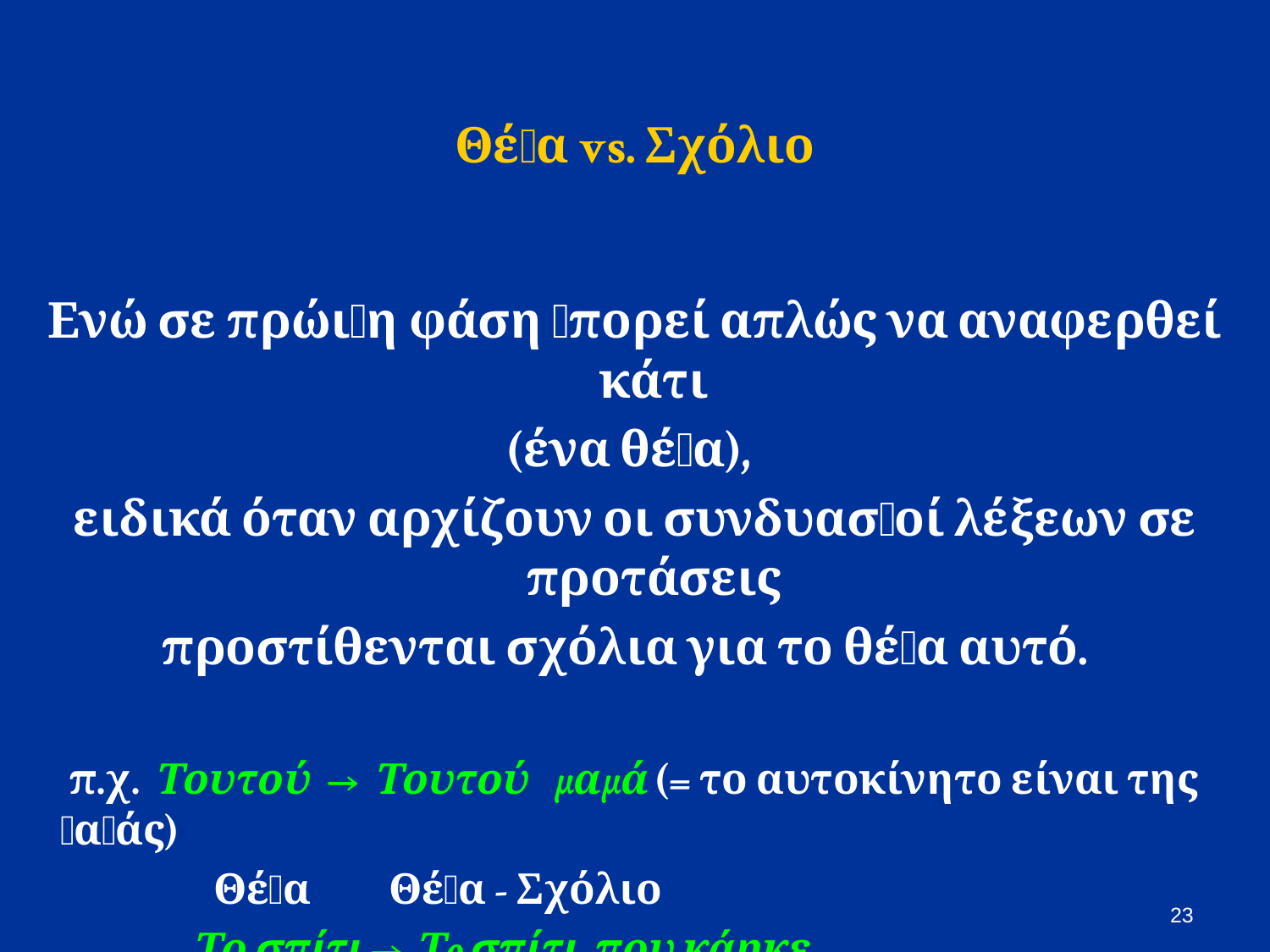

# Θέμα vs. Σχόλιο

Ενώ σε πρώιμη φάση μπορεί απλώς να αναφερθεί κάτι
(ένα θέμα),
ειδικά όταν αρχίζουν οι συνδυασμοί λέξεων σε προτάσεις
προστίθενται σχόλια για το θέμα αυτό.

	 π.χ.  Τουτού  →  Τουτού   μαμά (= το αυτοκίνητο είναι της μαμάς)
		   Θέμα         Θέμα - Σχόλιο
		 Το σπίτι →  Τo σπίτι  που κάηκε

23